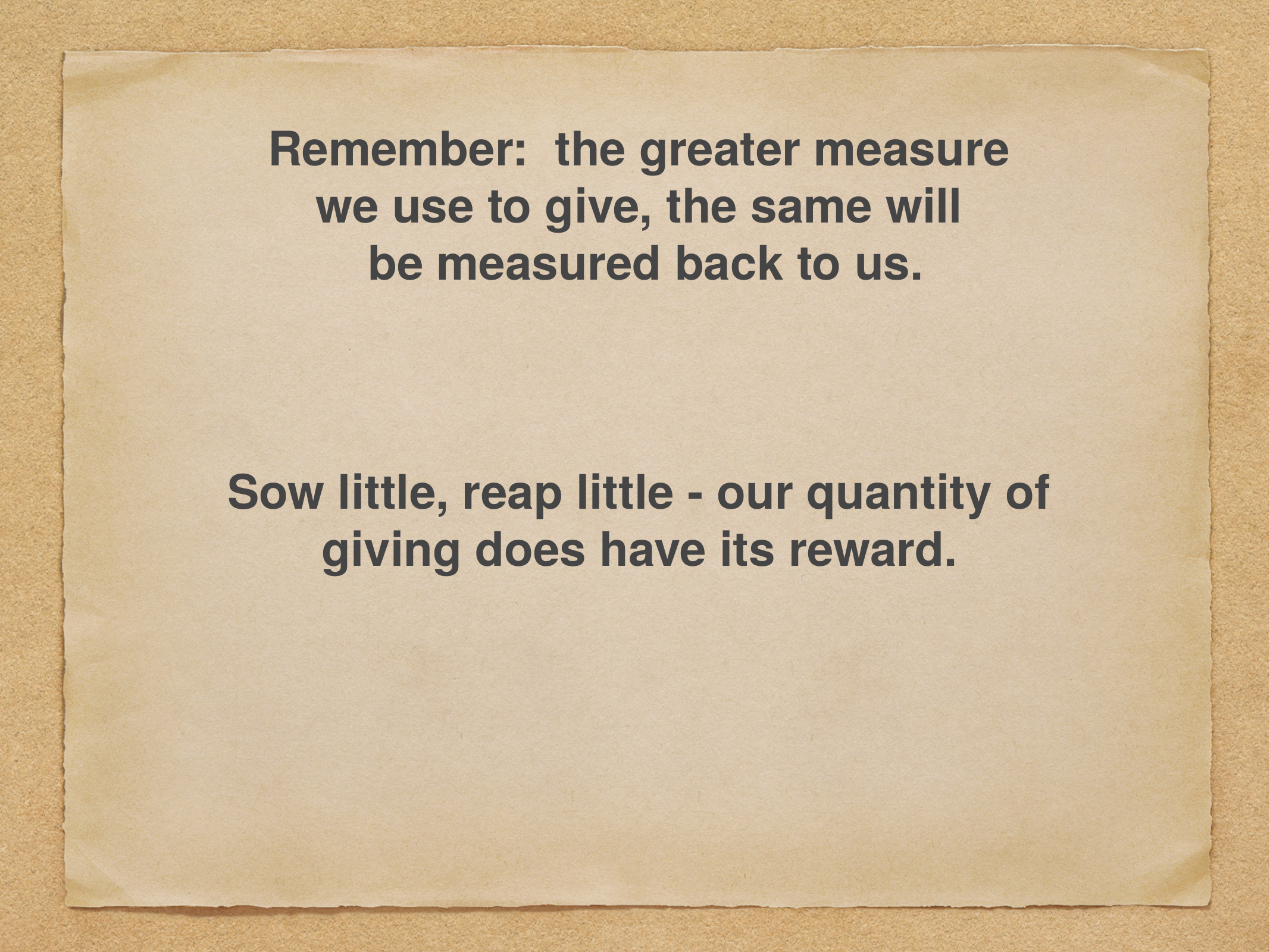

# Remember:  the greater measure
we use to give, the same will
be measured back to us.

Sow little, reap little - our quantity of
giving does have its reward.